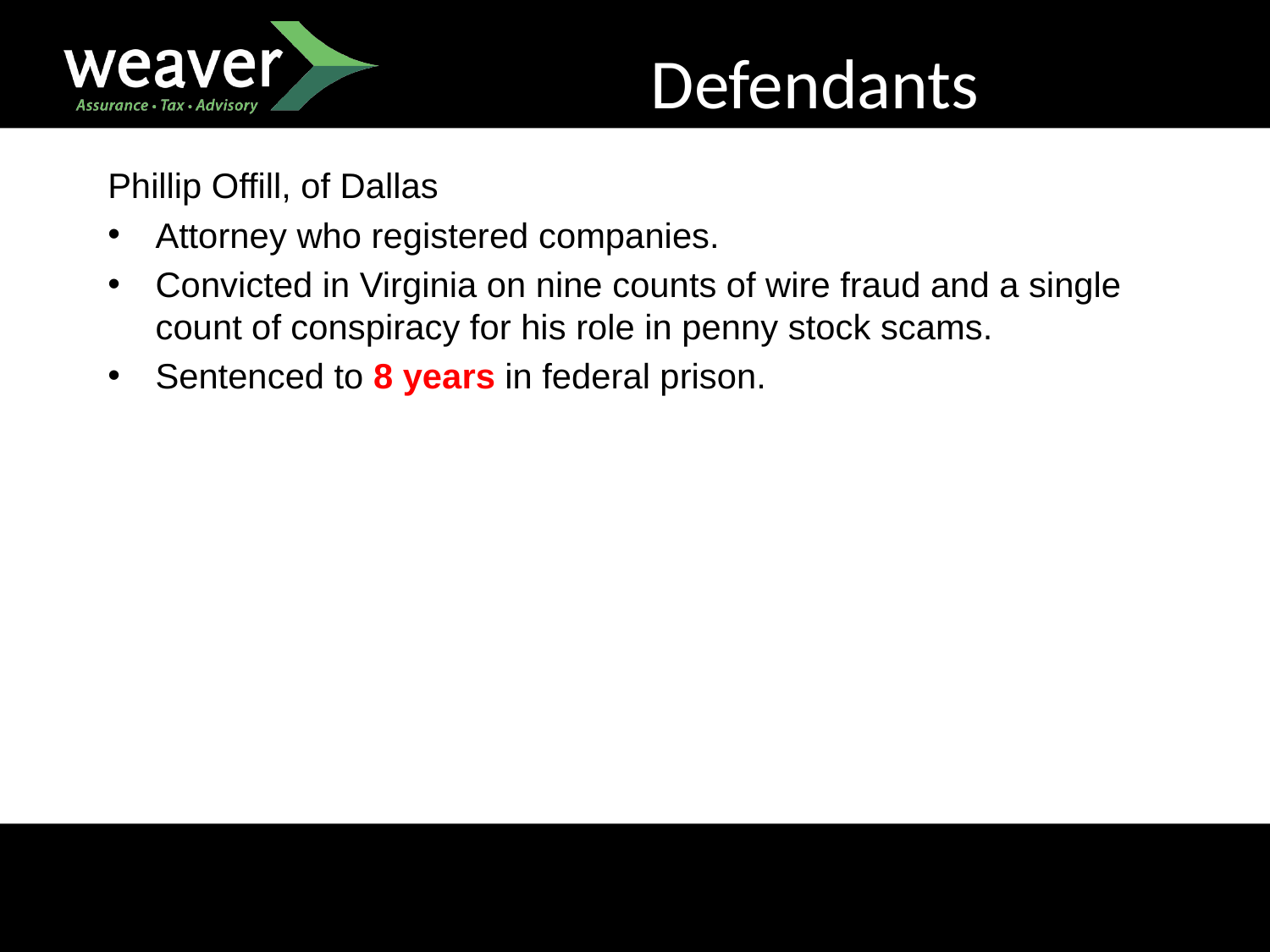

Defendants
Phillip Offill, of Dallas
Attorney who registered companies.
Convicted in Virginia on nine counts of wire fraud and a single count of conspiracy for his role in penny stock scams.
Sentenced to 8 years in federal prison.